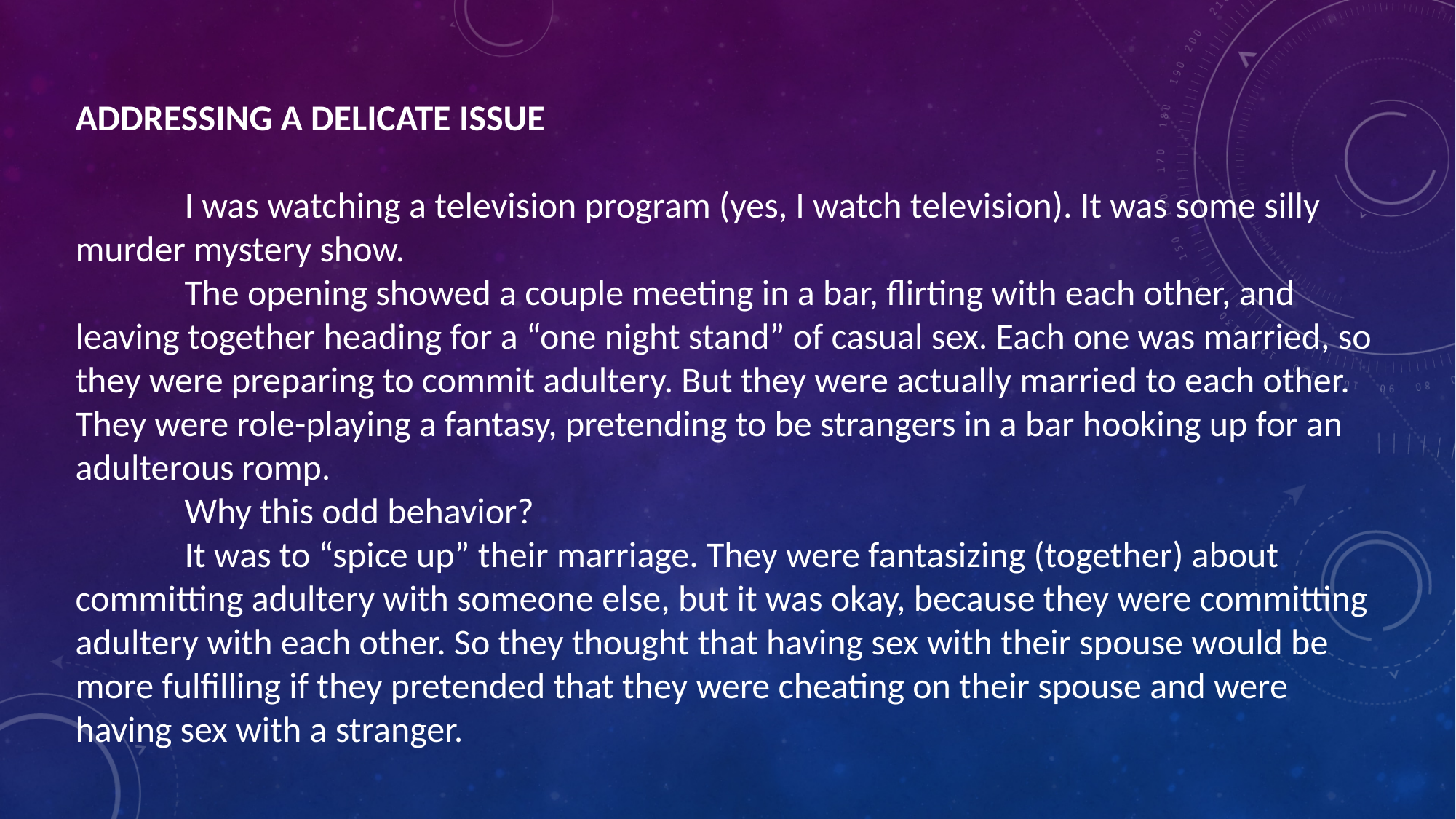

ADDRESSING A DELICATE ISSUE

	I was watching a television program (yes, I watch television). It was some silly murder mystery show.
	The opening showed a couple meeting in a bar, flirting with each other, and leaving together heading for a “one night stand” of casual sex. Each one was married, so they were preparing to commit adultery. But they were actually married to each other. They were role-playing a fantasy, pretending to be strangers in a bar hooking up for an adulterous romp.
	Why this odd behavior?
	It was to “spice up” their marriage. They were fantasizing (together) about committing adultery with someone else, but it was okay, because they were committing adultery with each other. So they thought that having sex with their spouse would be more fulfilling if they pretended that they were cheating on their spouse and were having sex with a stranger.